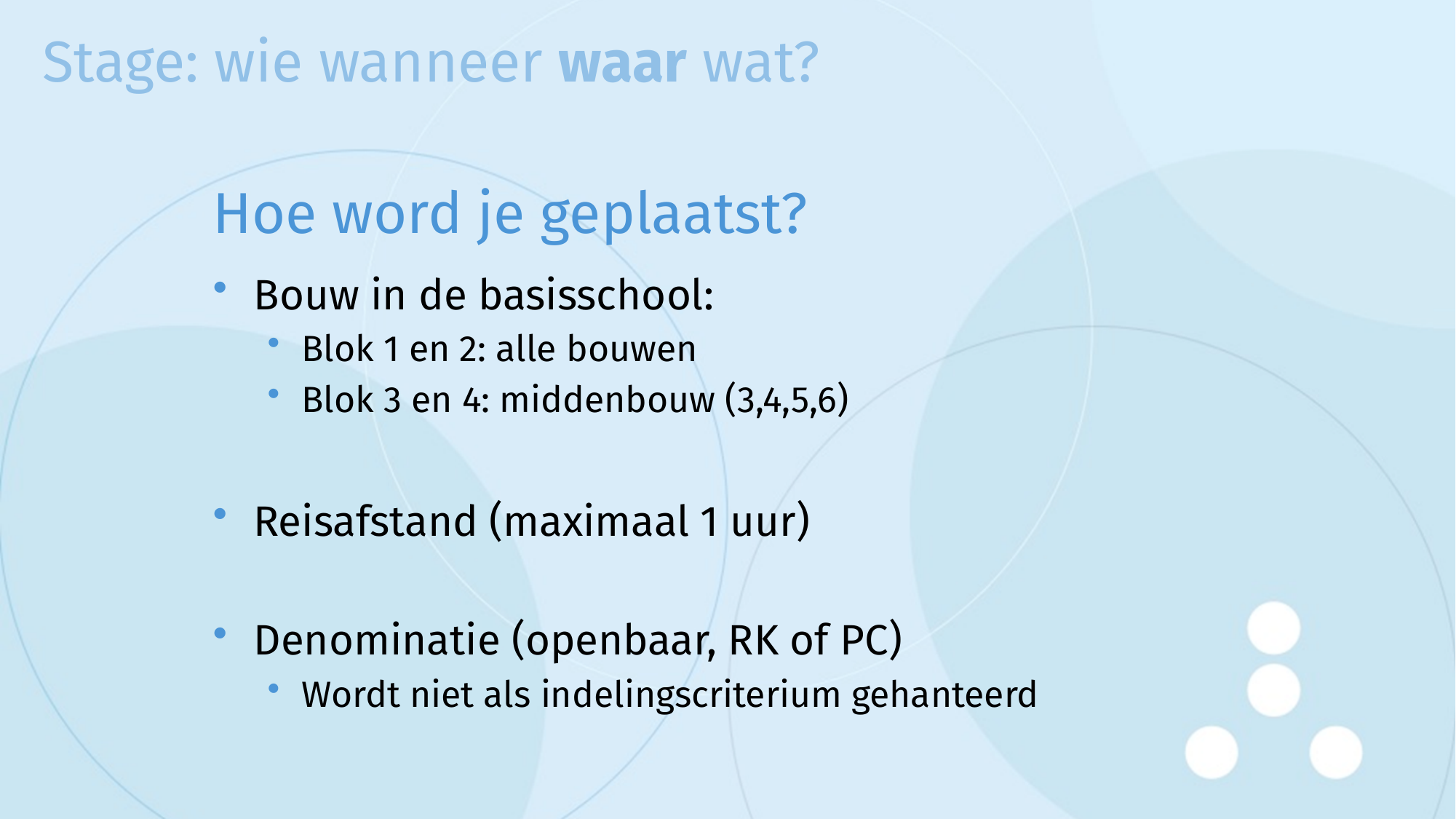

Stage: wie wanneer waar wat?
# Hoe word je geplaatst?
Bouw in de basisschool:
Blok 1 en 2: alle bouwen
Blok 3 en 4: middenbouw (3,4,5,6)

Reisafstand (maximaal 1 uur)

Denominatie (openbaar, RK of PC)
Wordt niet als indelingscriterium gehanteerd